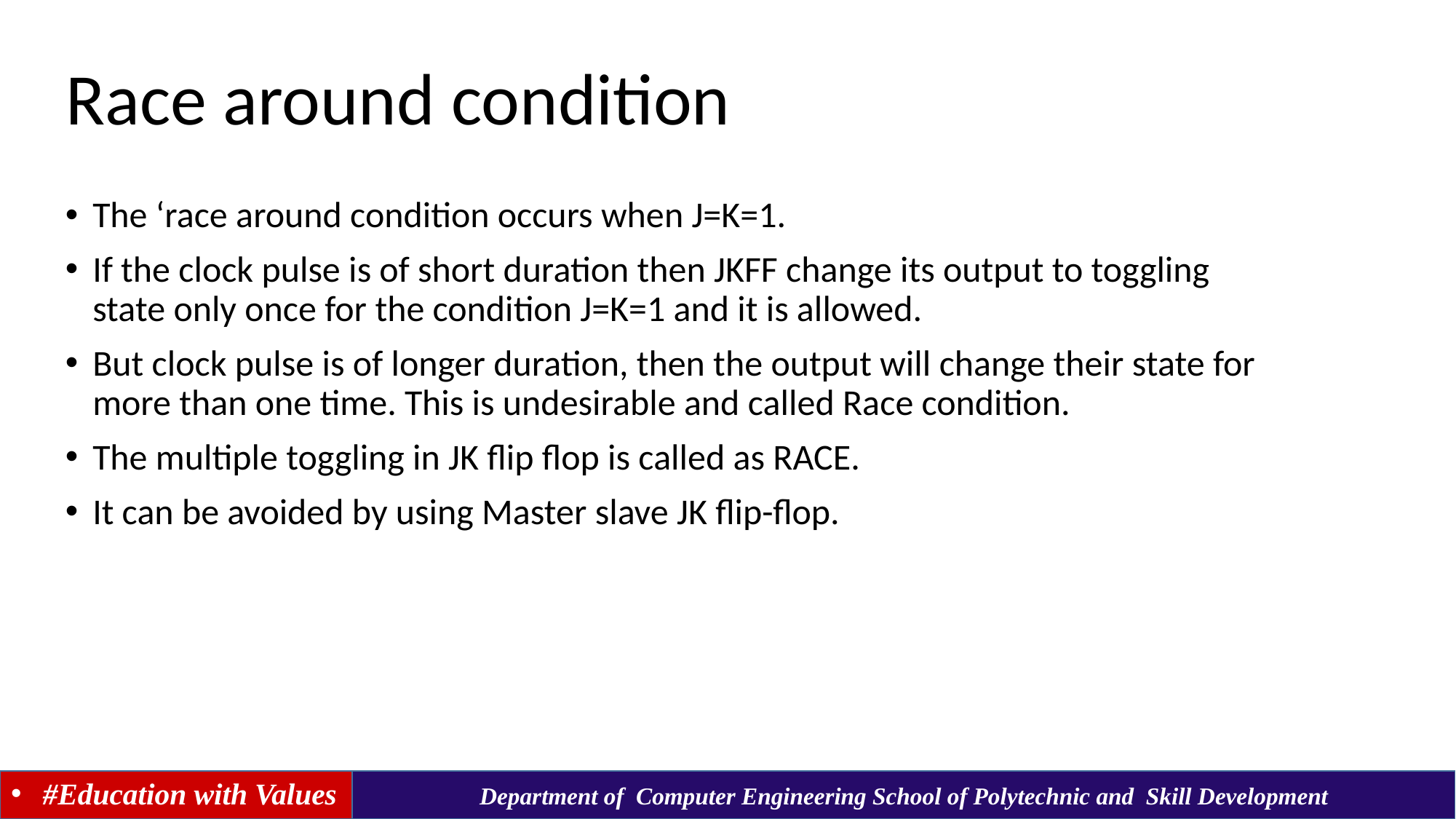

# Race around condition
The ‘race around condition occurs when J=K=1.
If the clock pulse is of short duration then JKFF change its output to toggling state only once for the condition J=K=1 and it is allowed.
But clock pulse is of longer duration, then the output will change their state for more than one time. This is undesirable and called Race condition.
The multiple toggling in JK flip flop is called as RACE.
It can be avoided by using Master slave JK flip-flop.
#Education with Values
Department of  Computer Engineering School of Polytechnic and  Skill Development